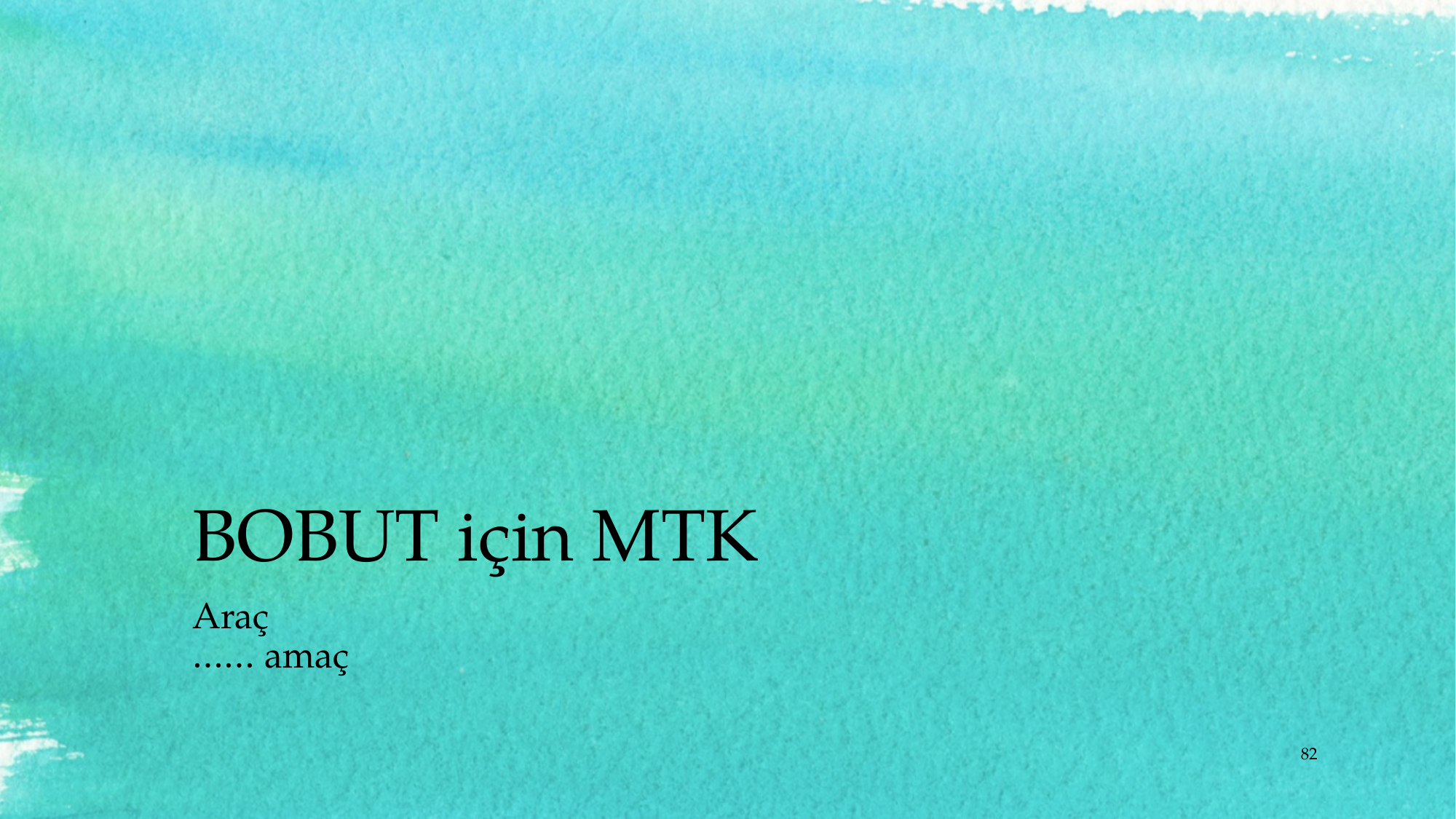

# BOBUT için MTK
Araç
…… amaç
82